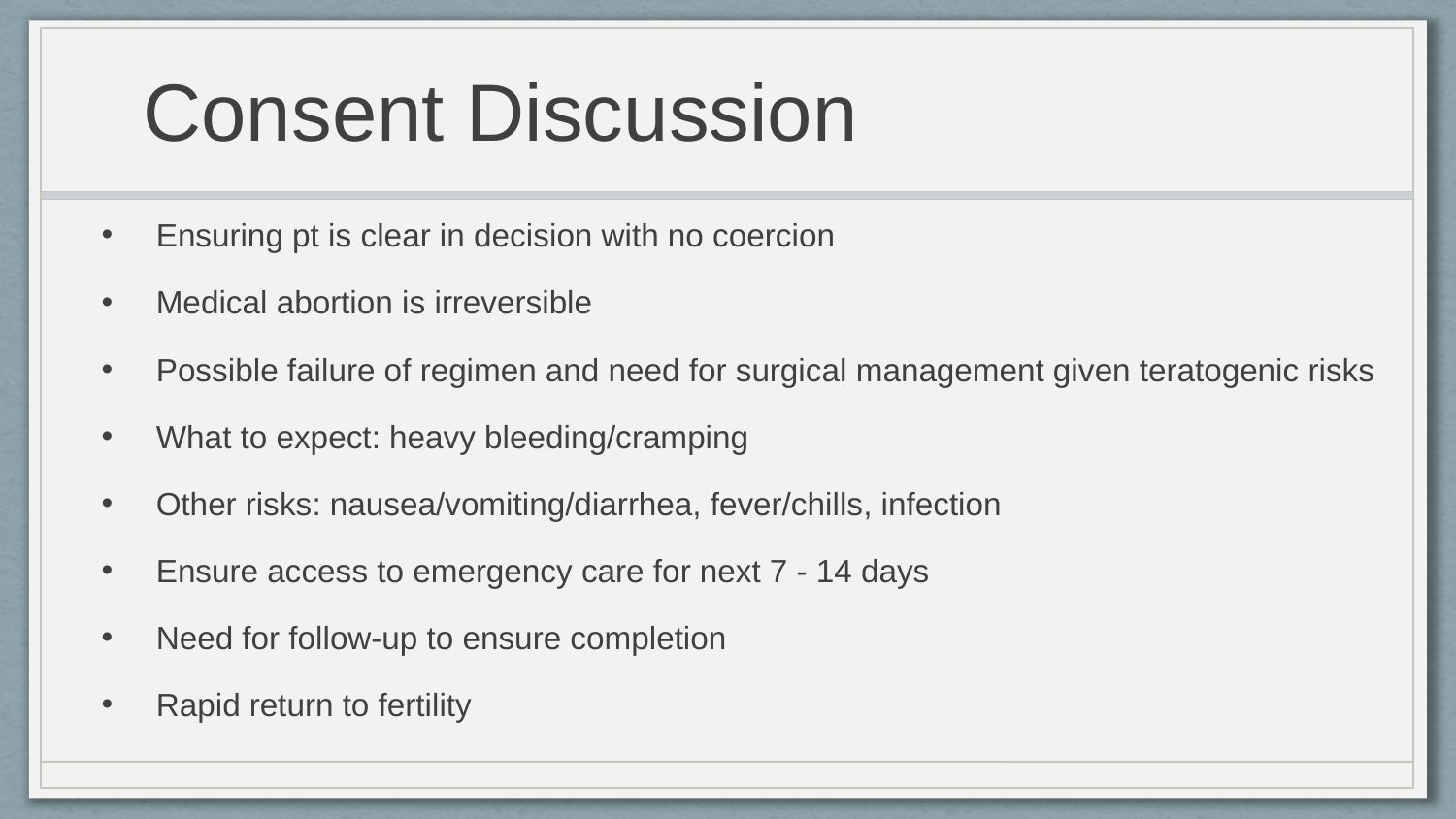

# Consent Discussion
Ensuring pt is clear in decision with no coercion
Medical abortion is irreversible
Possible failure of regimen and need for surgical management given teratogenic risks
What to expect: heavy bleeding/cramping
Other risks: nausea/vomiting/diarrhea, fever/chills, infection
Ensure access to emergency care for next 7 - 14 days
Need for follow-up to ensure completion
Rapid return to fertility